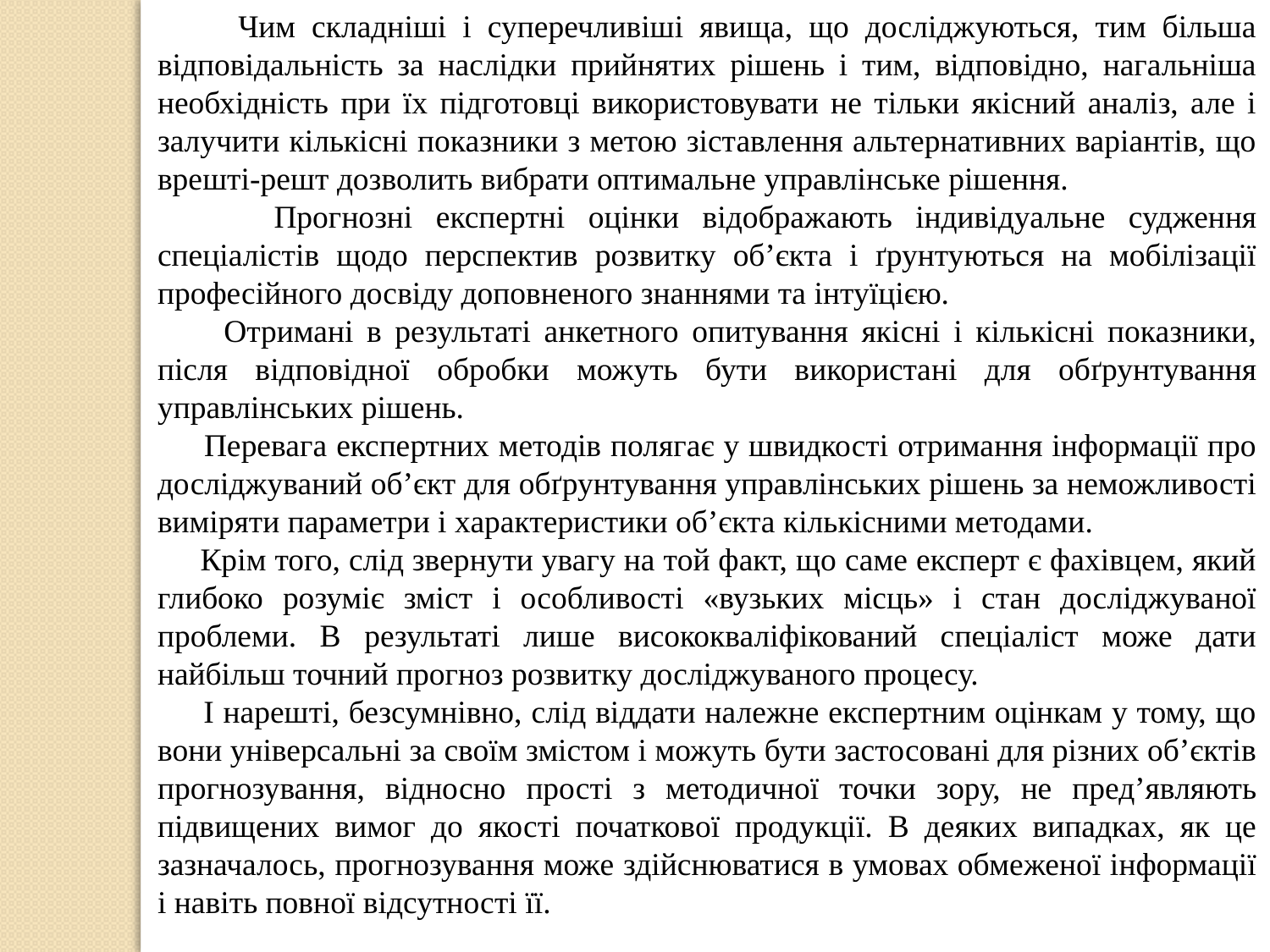

Чим складніші і суперечливіші явища, що досліджуються, тим більша відповідальність за наслідки прийнятих рішень і тим, відповідно, нагальніша необхідність при їх підготовці використовувати не тільки якісний аналіз, але і залучити кількісні показники з метою зіставлення альтернативних варіантів, що врешті-решт дозволить вибрати оптимальне управлінське рішення.
     Прогнозні експертні оцінки відображають індивідуальне судження спеціалістів щодо перспектив розвитку об’єкта і ґрунтуються на мобілізації професійного досвіду доповненого знаннями та інтуїцією.
     Отримані в результаті анкетного опитування якісні і кількісні показники, після відповідної обробки можуть бути використані для обґрунтування управлінських рішень.
     Перевага експертних методів полягає у швидкості отримання інформації про досліджуваний об’єкт для обґрунтування управлінських рішень за неможливості виміряти параметри і характеристики об’єкта кількісними методами.
     Крім того, слід звернути увагу на той факт, що саме експерт є фахівцем, який глибоко розуміє зміст і особливості «вузьких місць» і стан досліджуваної проблеми. В результаті лише висококваліфікований спеціаліст може дати найбільш точний прогноз розвитку досліджуваного процесу.
     І нарешті, безсумнівно, слід віддати належне експертним оцінкам у тому, що вони універсальні за своїм змістом і можуть бути застосовані для різних об’єктів прогнозування, відносно прості з методичної точки зору, не пред’являють підвищених вимог до якості початкової продукції. В деяких випадках, як це зазначалось, прогнозування може здійснюватися в умовах обмеженої інформації і навіть повної відсутності її.